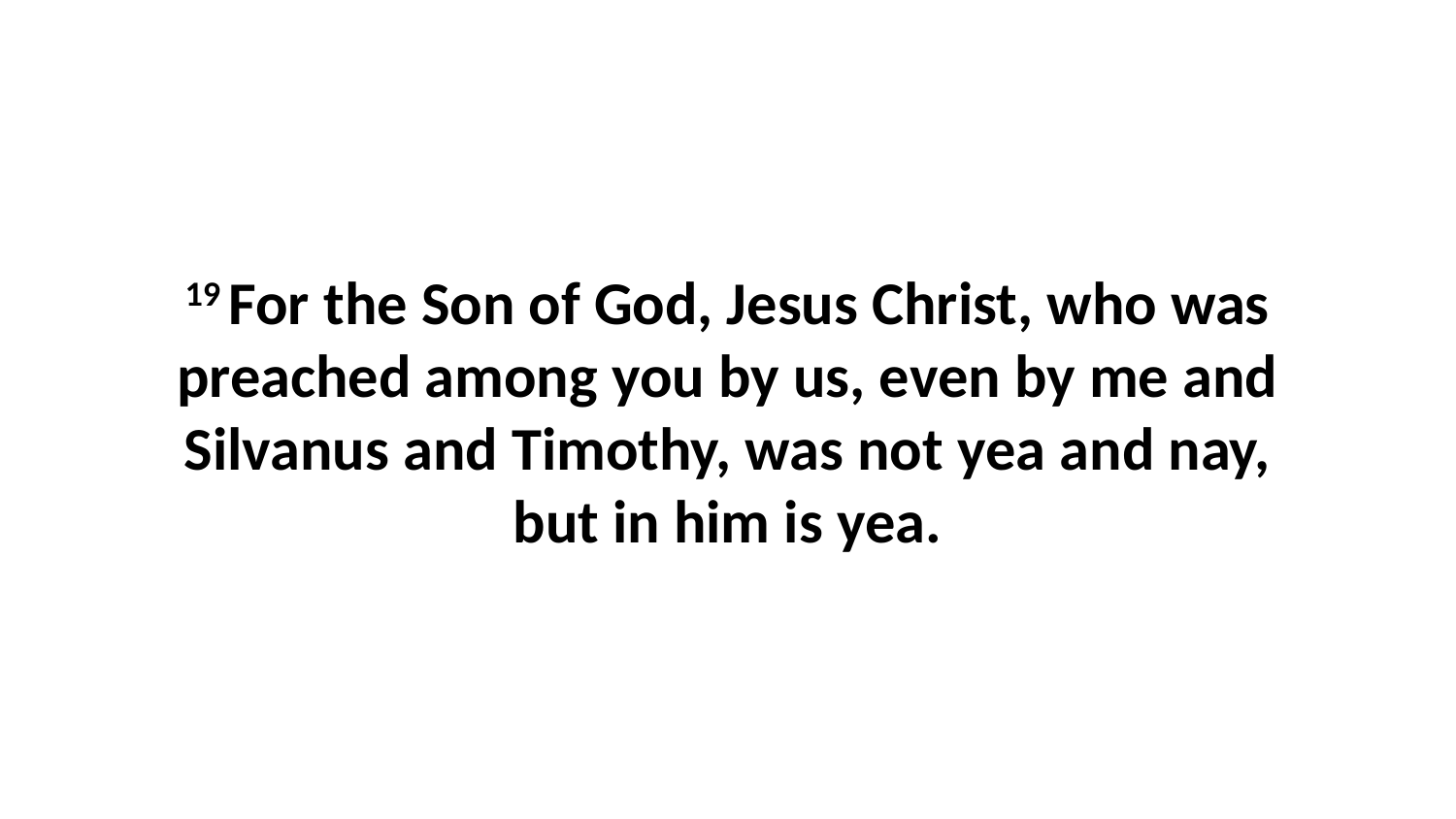

19 For the Son of God, Jesus Christ, who was preached among you by us, even by me and Silvanus and Timothy, was not yea and nay, but in him is yea.